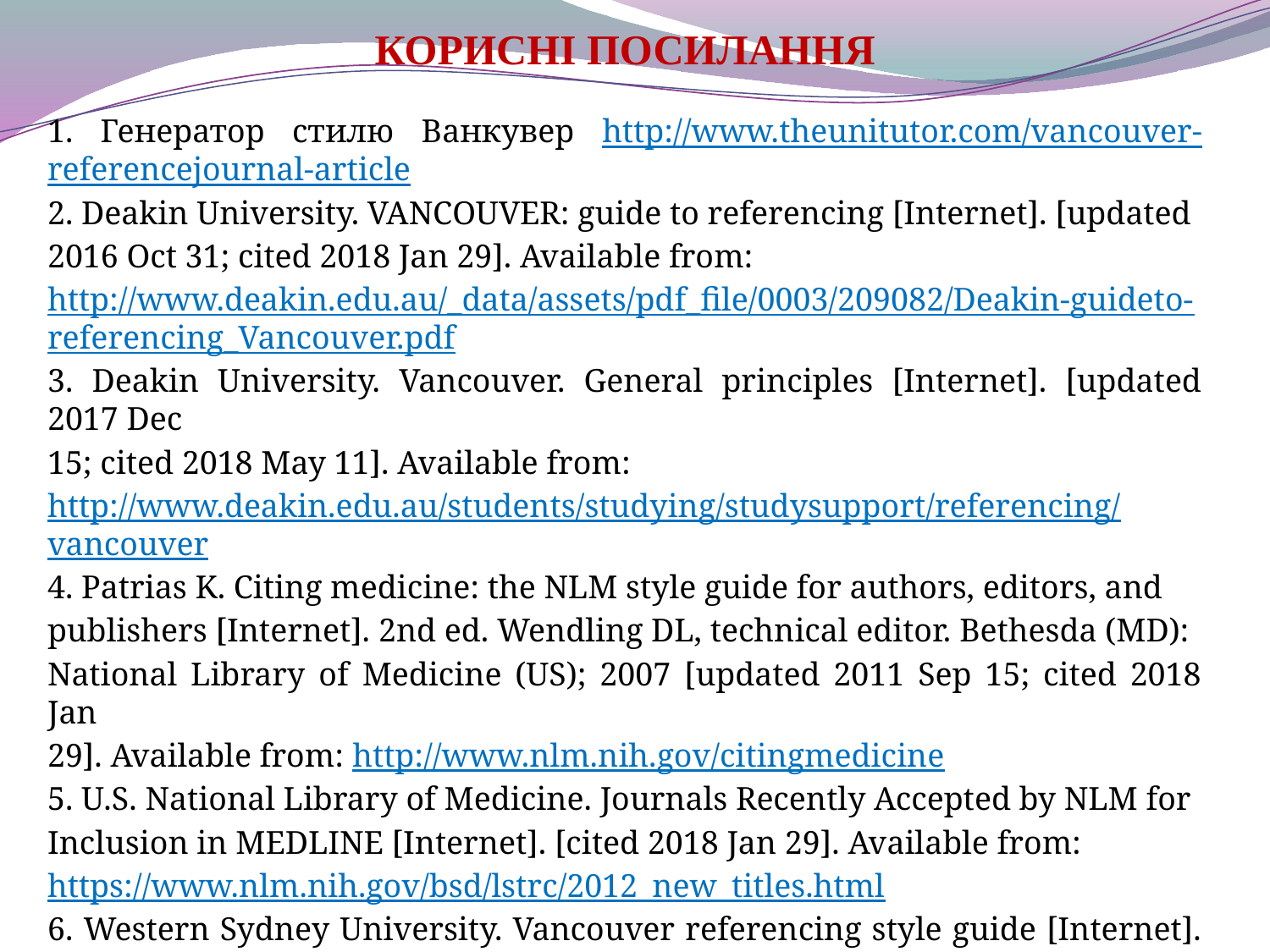

КОРИСНІ ПОСИЛАННЯ

1. Генератор стилю Ванкувер http://www.theunitutor.com/vancouver-referencejournal-article
2. Deakin University. VANCOUVER: guide to referencing [Internet]. [updated
2016 Oct 31; cited 2018 Jan 29]. Available from:
http://www.deakin.edu.au/_data/assets/pdf_file/0003/209082/Deakin-guideto-referencing_Vancouver.pdf
3. Deakin University. Vancouver. General principles [Internet]. [updated 2017 Dec
15; cited 2018 May 11]. Available from:
http://www.deakin.edu.au/students/studying/studysupport/referencing/vancouver
4. Patrias K. Citing medicine: the NLM style guide for authors, editors, and
publishers [Internet]. 2nd ed. Wendling DL, technical editor. Bethesda (MD):
National Library of Medicine (US); 2007 [updated 2011 Sep 15; cited 2018 Jan
29]. Available from: http://www.nlm.nih.gov/citingmedicine
5. U.S. National Library of Medicine. Journals Recently Accepted by NLM for
Inclusion in MEDLINE [Internet]. [cited 2018 Jan 29]. Available from:
https://www.nlm.nih.gov/bsd/lstrc/2012_new_titles.html
6. Western Sydney University. Vancouver referencing style guide [Internet]. 2017
May 4 [cited 2018 Jan 29]. Available from:
https://library.westernsydney.edu.au/main/sites/default/files/cite_Vancouver.pdf